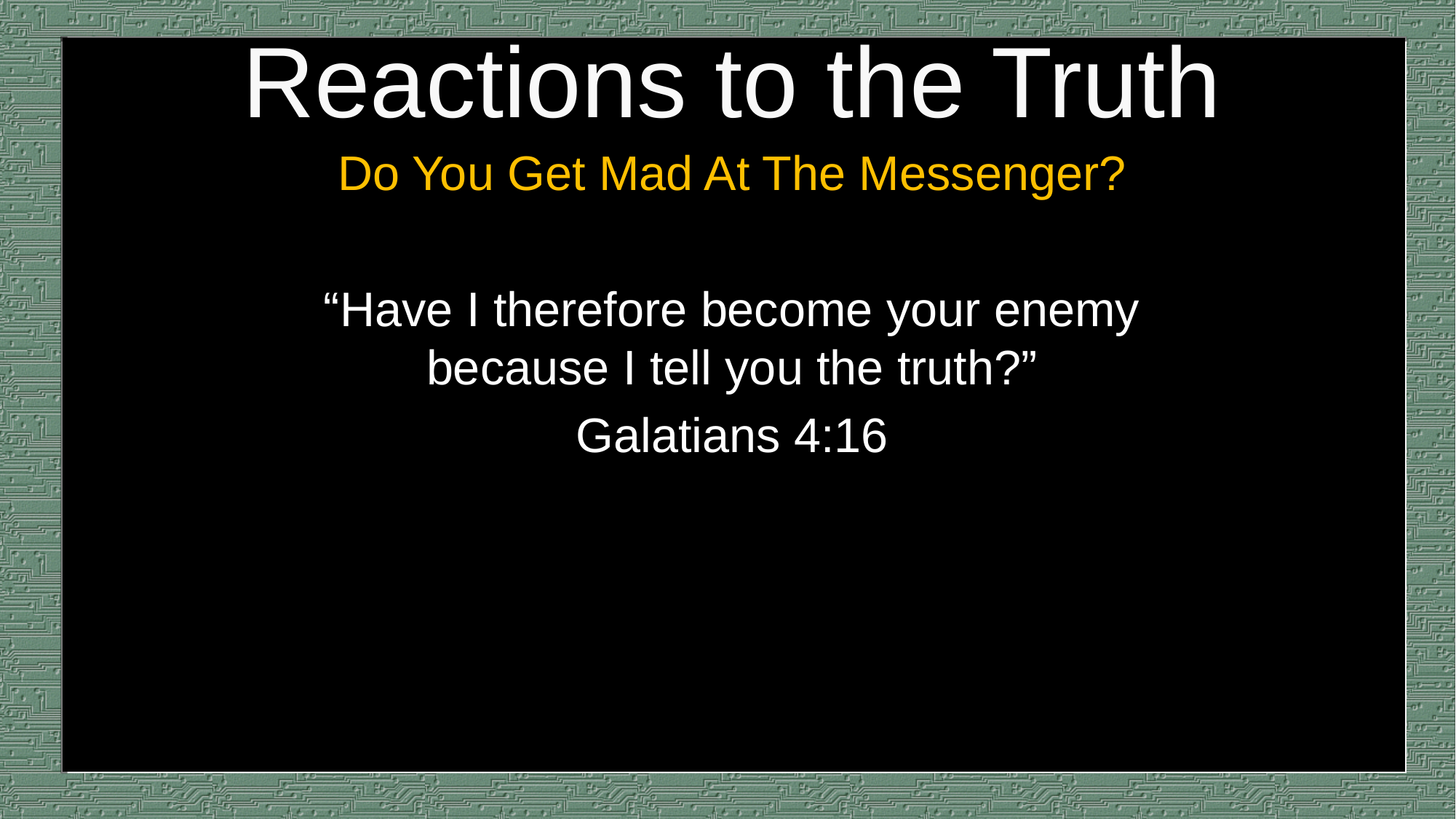

# Reactions to the Truth
Do You Get Mad At The Messenger?

“Have I therefore become your enemy because I tell you the truth?”
Galatians 4:16